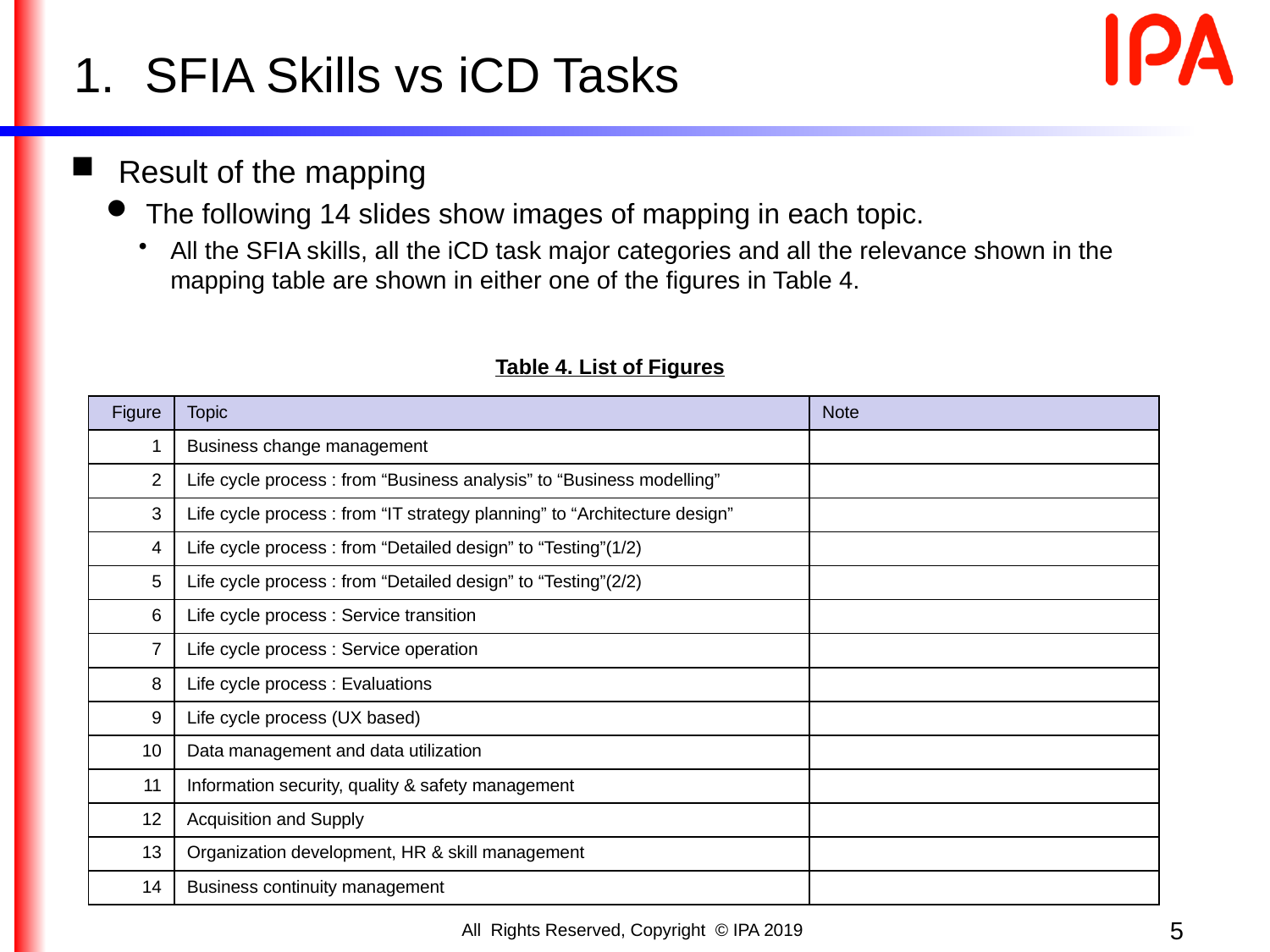

SFIA Skills vs iCD Tasks
Result of the mapping
The following 14 slides show images of mapping in each topic.
All the SFIA skills, all the iCD task major categories and all the relevance shown in the mapping table are shown in either one of the figures in Table 4.
Table 4. List of Figures
| Figure | Topic | Note |
| --- | --- | --- |
| 1 | Business change management |  |
| 2 | Life cycle process : from “Business analysis” to “Business modelling” |  |
| 3 | Life cycle process : from “IT strategy planning” to “Architecture design” |  |
| 4 | Life cycle process : from “Detailed design” to “Testing”(1/2) |  |
| 5 | Life cycle process : from “Detailed design” to “Testing”(2/2) |  |
| 6 | Life cycle process : Service transition |  |
| 7 | Life cycle process : Service operation |  |
| 8 | Life cycle process : Evaluations |  |
| 9 | Life cycle process (UX based) |  |
| 10 | Data management and data utilization |  |
| 11 | Information security, quality & safety management |  |
| 12 | Acquisition and Supply |  |
| 13 | Organization development, HR & skill management |  |
| 14 | Business continuity management |  |
5
All  Rights Reserved, Copyright  © IPA 2019